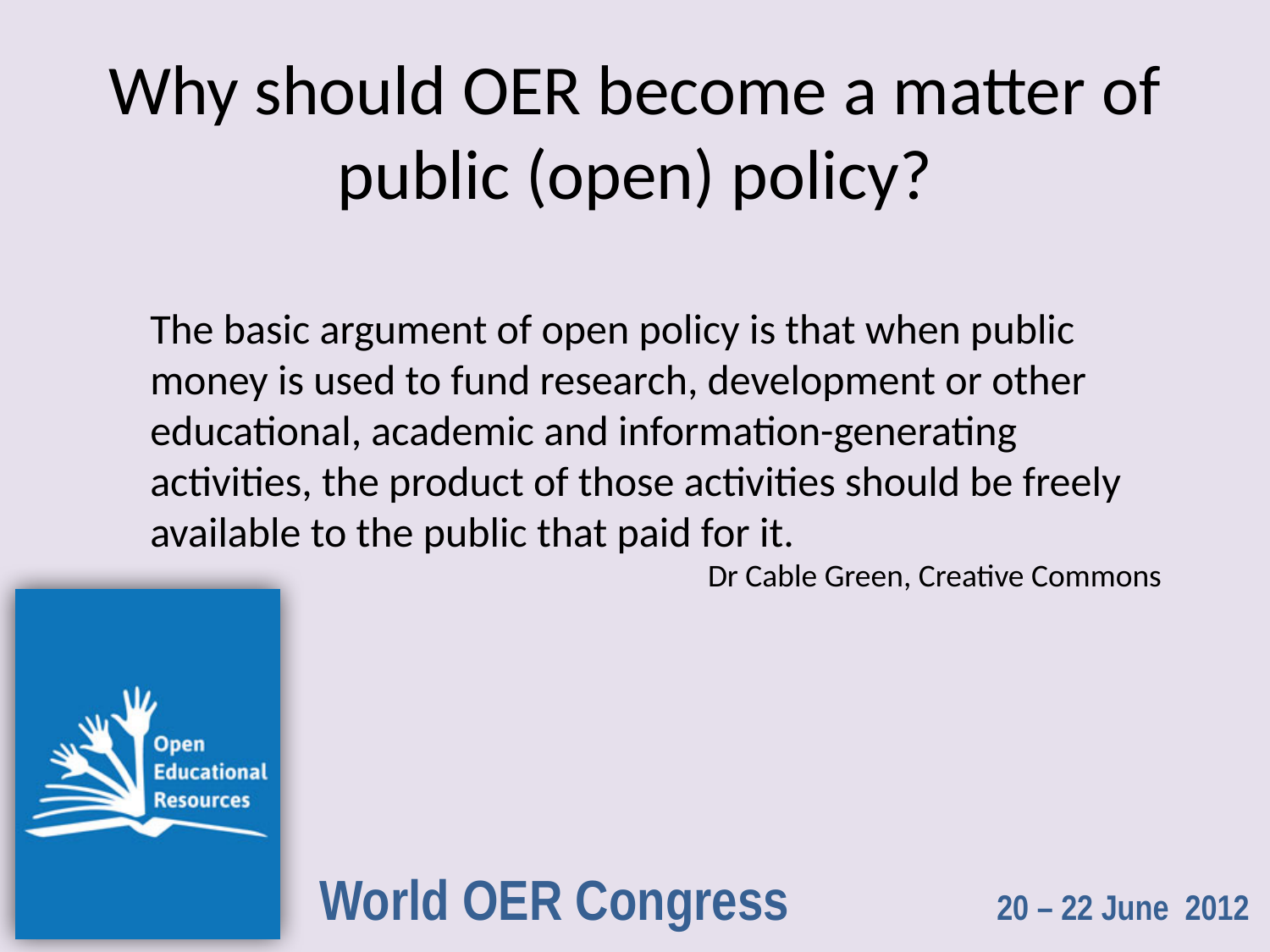

# Why should OER become a matter of public (open) policy?
The basic argument of open policy is that when public money is used to fund research, development or other educational, academic and information-generating activities, the product of those activities should be freely available to the public that paid for it.
Dr Cable Green, Creative Commons